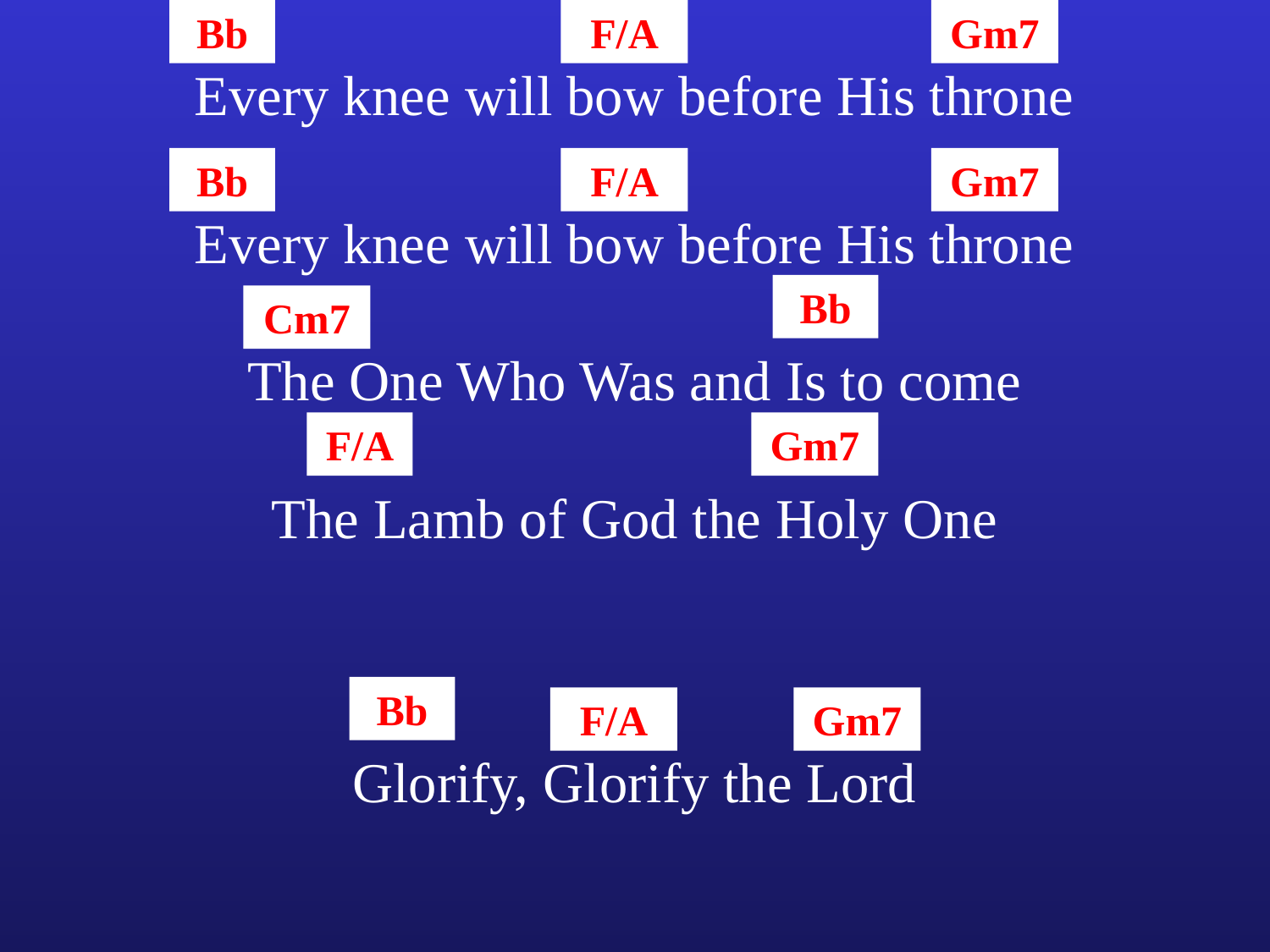

Bb
F/A
Gm7
Every knee will bow before His throne
Bb
F/A
Gm7
Every knee will bow before His throne
Bb
Cm7
The One Who Was and Is to come
F/A
Gm7
The Lamb of God the Holy One
Bb
F/A
Gm7
Glorify, Glorify the Lord